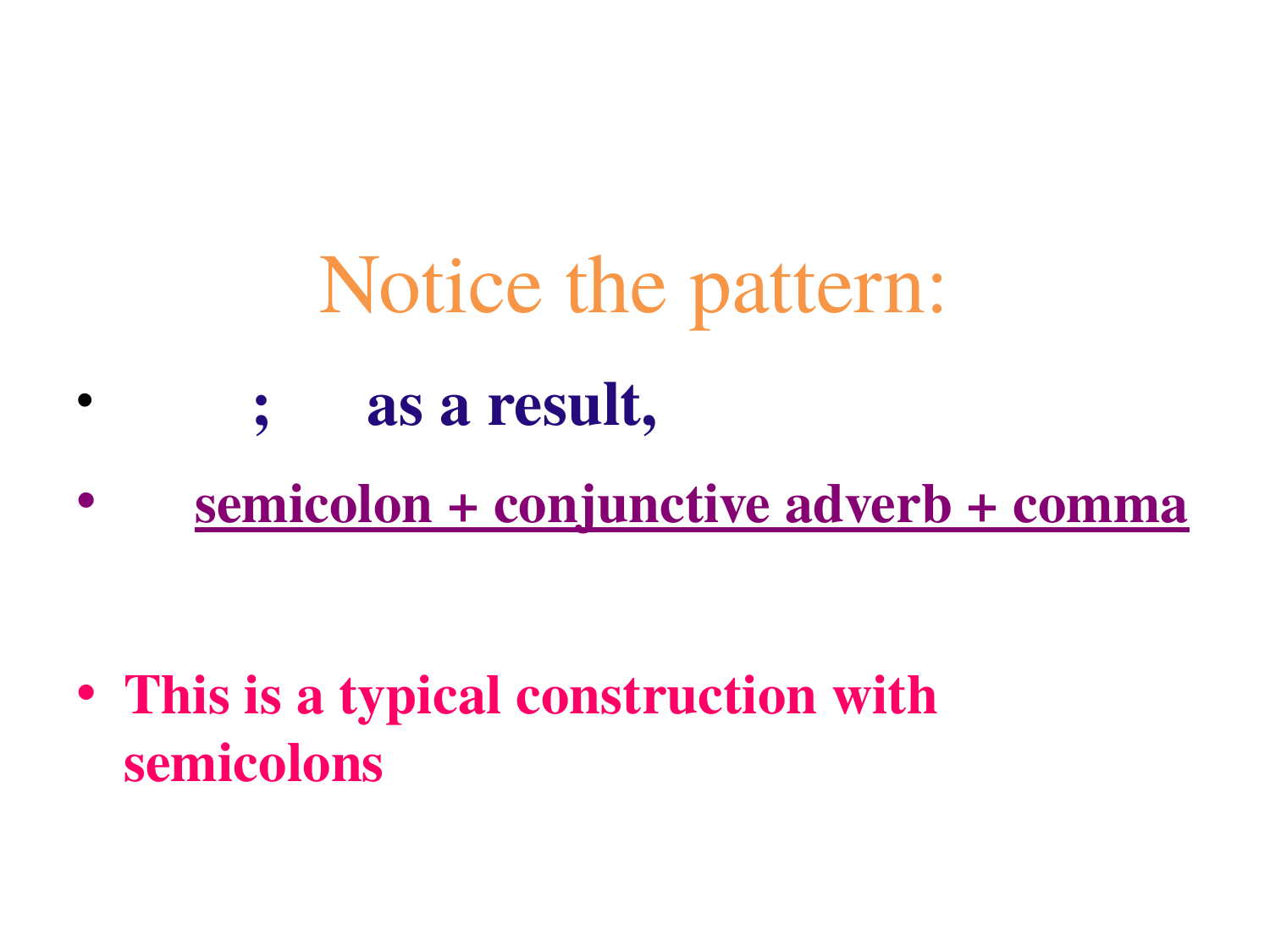

#
Notice the pattern:
	;      as a result,
     semicolon + conjunctive adverb + comma

This is a typical construction with semicolons